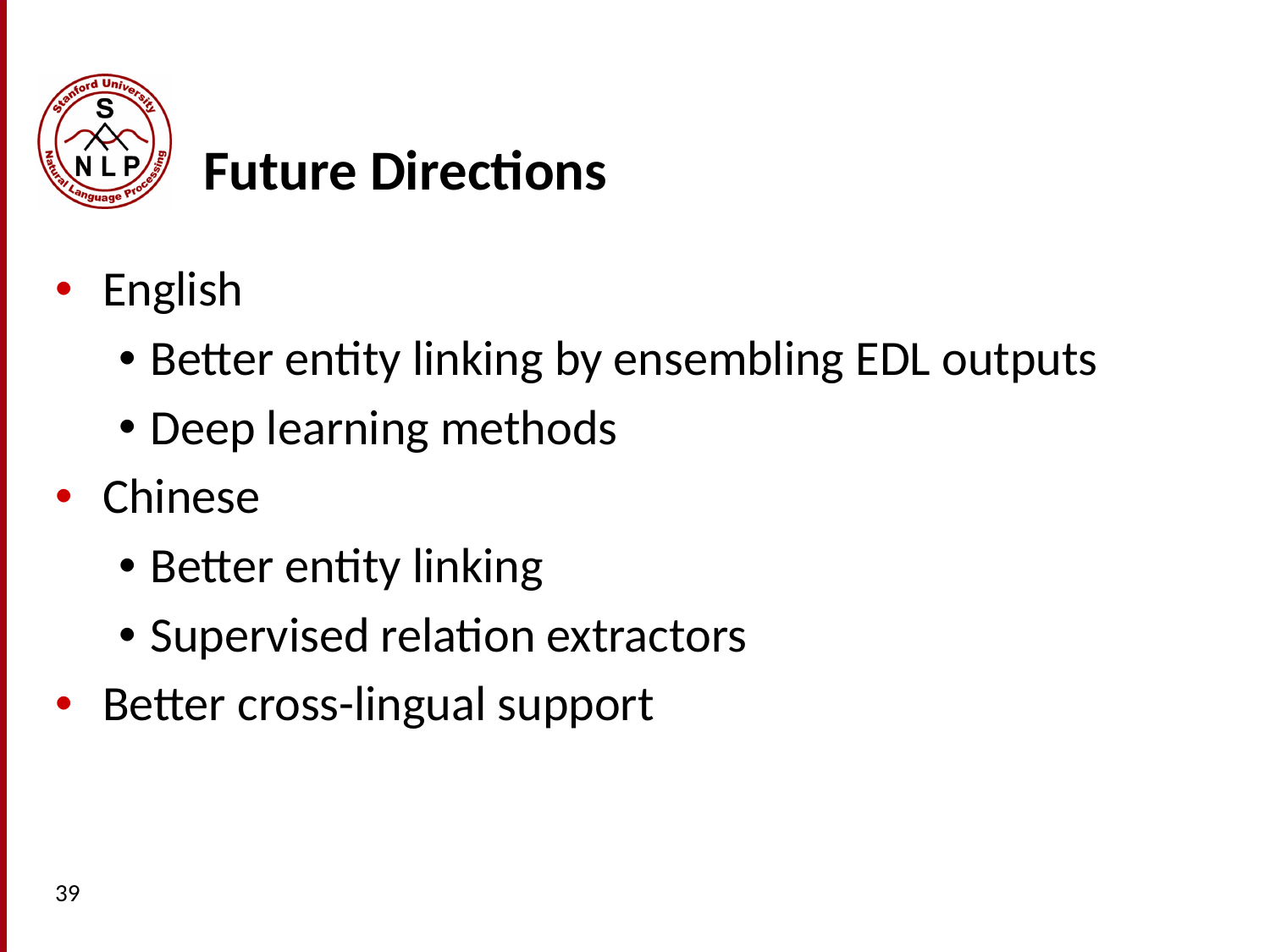

# Future Directions
English
Better entity linking by ensembling EDL outputs
Deep learning methods
Chinese
Better entity linking
Supervised relation extractors
Better cross-lingual support
39